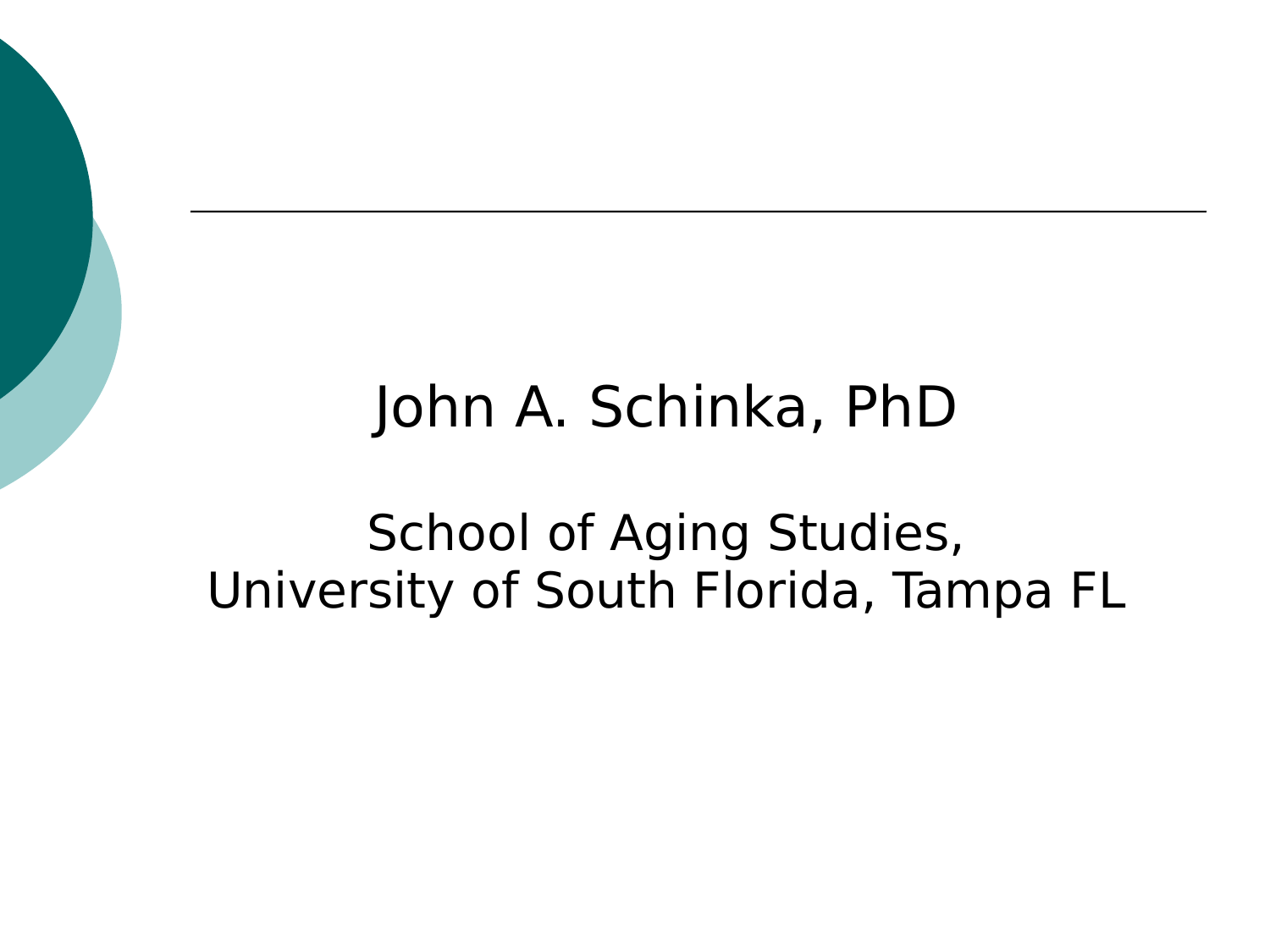

John A. Schinka, PhD

School of Aging Studies,
University of South Florida, Tampa FL